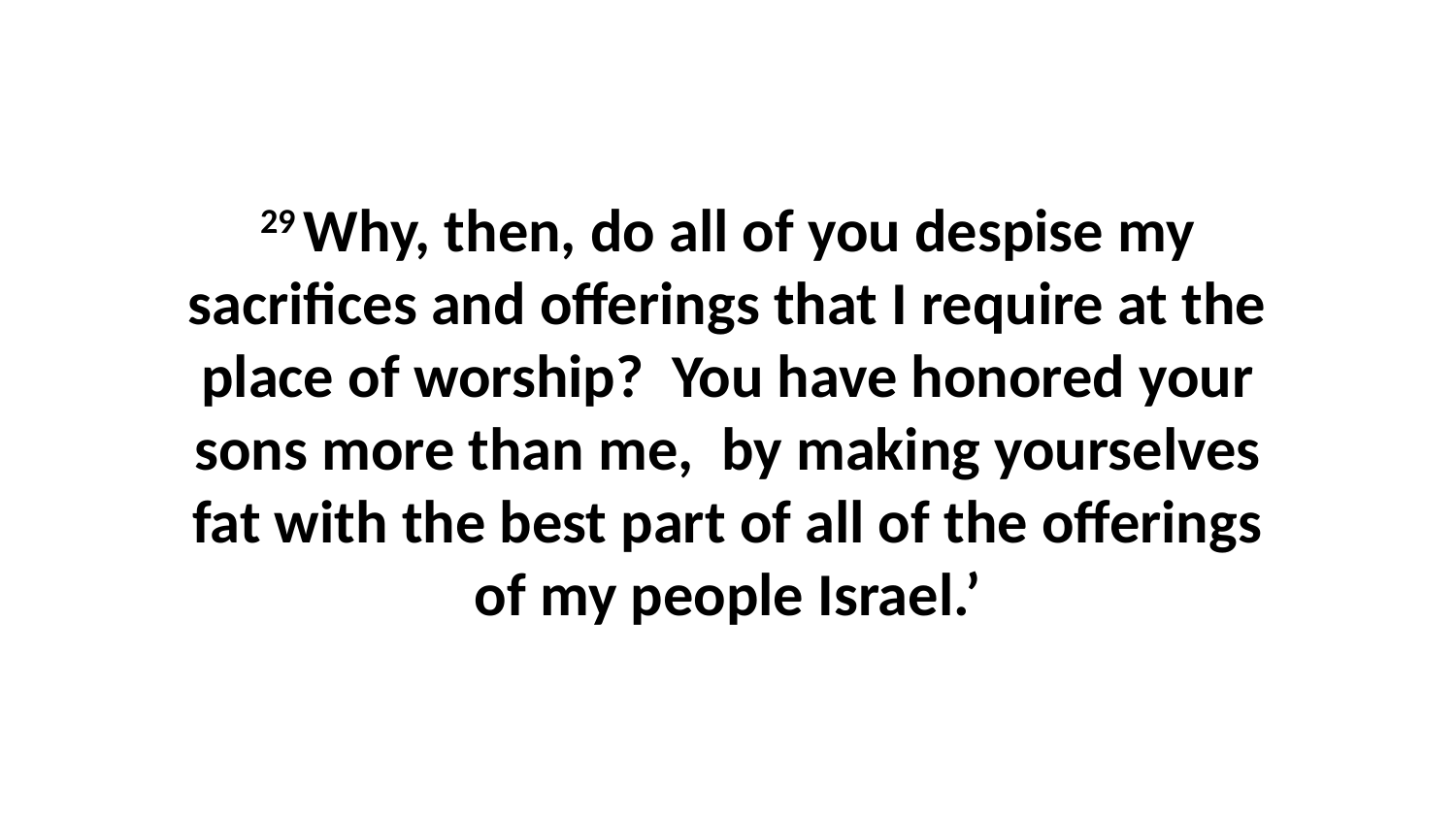

29 Why, then, do all of you despise my sacrifices and offerings that I require at the place of worship?  You have honored your sons more than me,  by making yourselves fat with the best part of all of the offerings of my people Israel.’